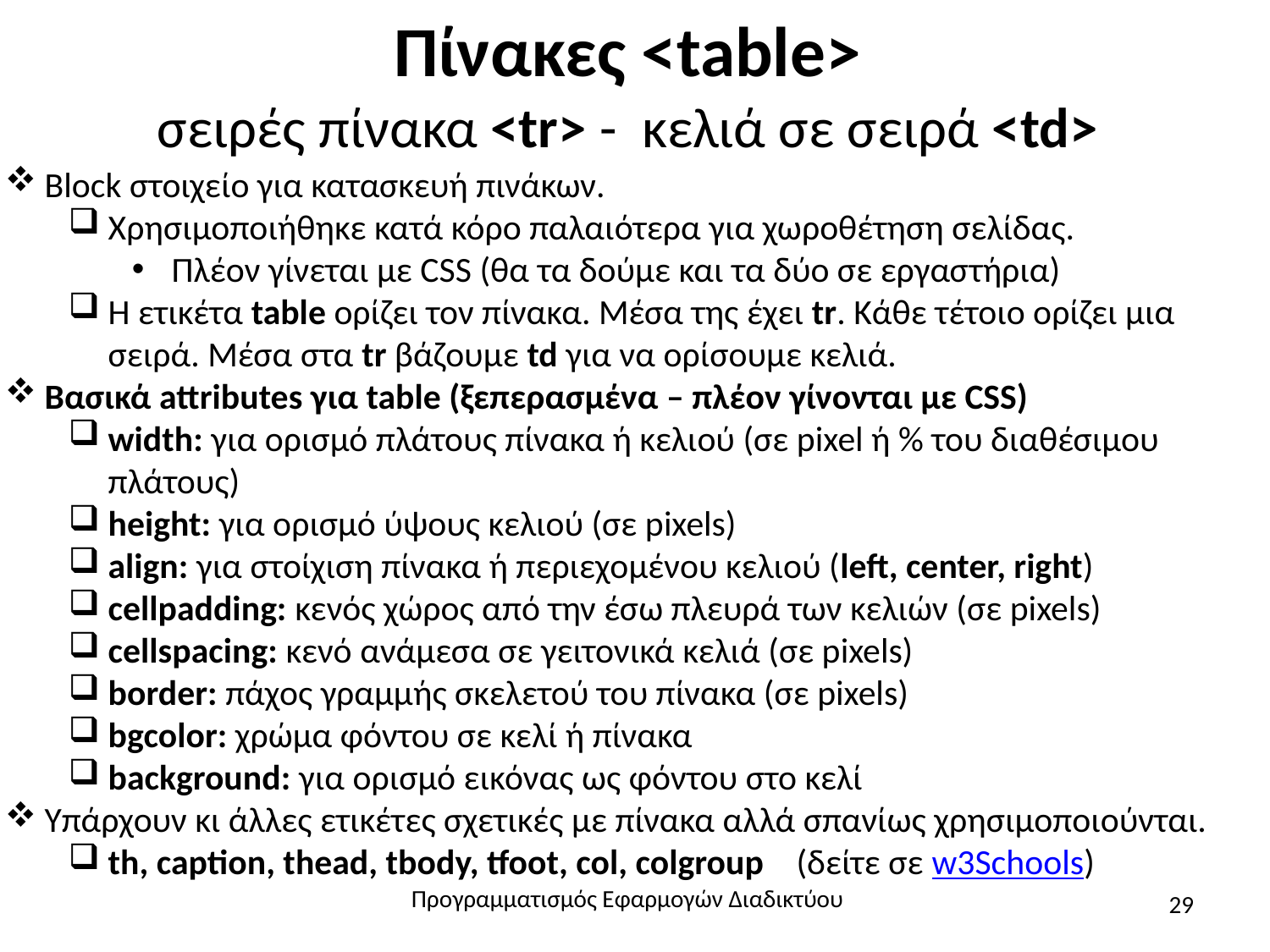

# Πίνακες <table> σειρές πίνακα <tr> -  κελιά σε σειρά <td>
Block στοιχείο για κατασκευή πινάκων.
Χρησιμοποιήθηκε κατά κόρο παλαιότερα για χωροθέτηση σελίδας.
Πλέον γίνεται με CSS (θα τα δούμε και τα δύο σε εργαστήρια)
Η ετικέτα table ορίζει τον πίνακα. Μέσα της έχει tr. Κάθε τέτοιο ορίζει μια σειρά. Μέσα στα tr βάζουμε td για να ορίσουμε κελιά.
Βασικά attributes για table (ξεπερασμένα – πλέον γίνονται με CSS)
width: για ορισμό πλάτους πίνακα ή κελιού (σε pixel ή % του διαθέσιμου πλάτους)
height: για ορισμό ύψους κελιού (σε pixels)
align: για στοίχιση πίνακα ή περιεχομένου κελιού (left, center, right)
cellpadding: κενός χώρος από την έσω πλευρά των κελιών (σε pixels)
cellspacing: κενό ανάμεσα σε γειτονικά κελιά (σε pixels)
border: πάχος γραμμής σκελετού του πίνακα (σε pixels)
bgcolor: χρώμα φόντου σε κελί ή πίνακα
background: για ορισμό εικόνας ως φόντου στο κελί
Υπάρχουν κι άλλες ετικέτες σχετικές με πίνακα αλλά σπανίως χρησιμοποιούνται.
th, caption, thead, tbody, tfoot, col, colgroup    (δείτε σε w3Schools)
Προγραμματισμός Εφαρμογών Διαδικτύου
29